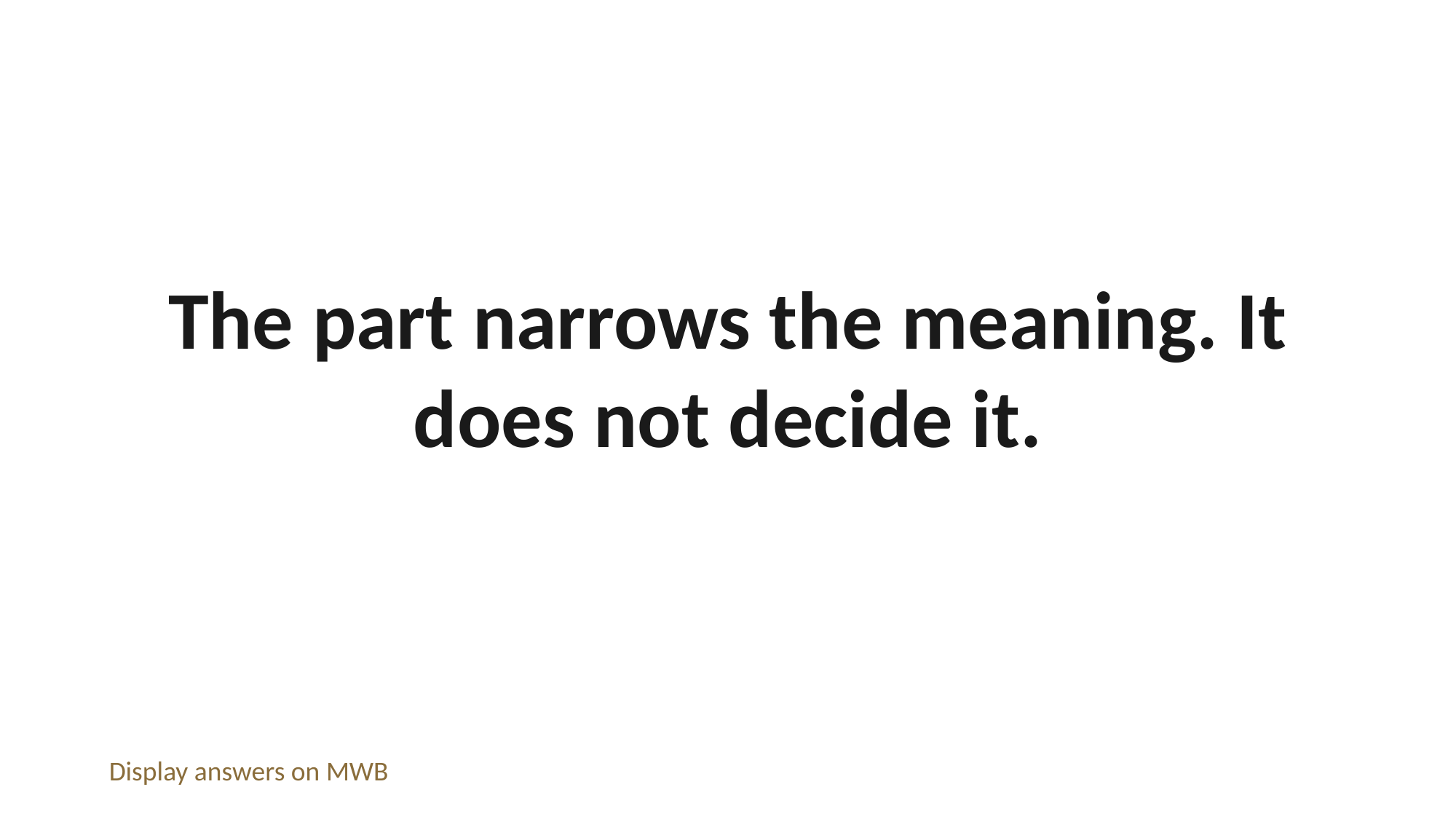

The part narrows the meaning. It does not decide it.
Display answers on MWB